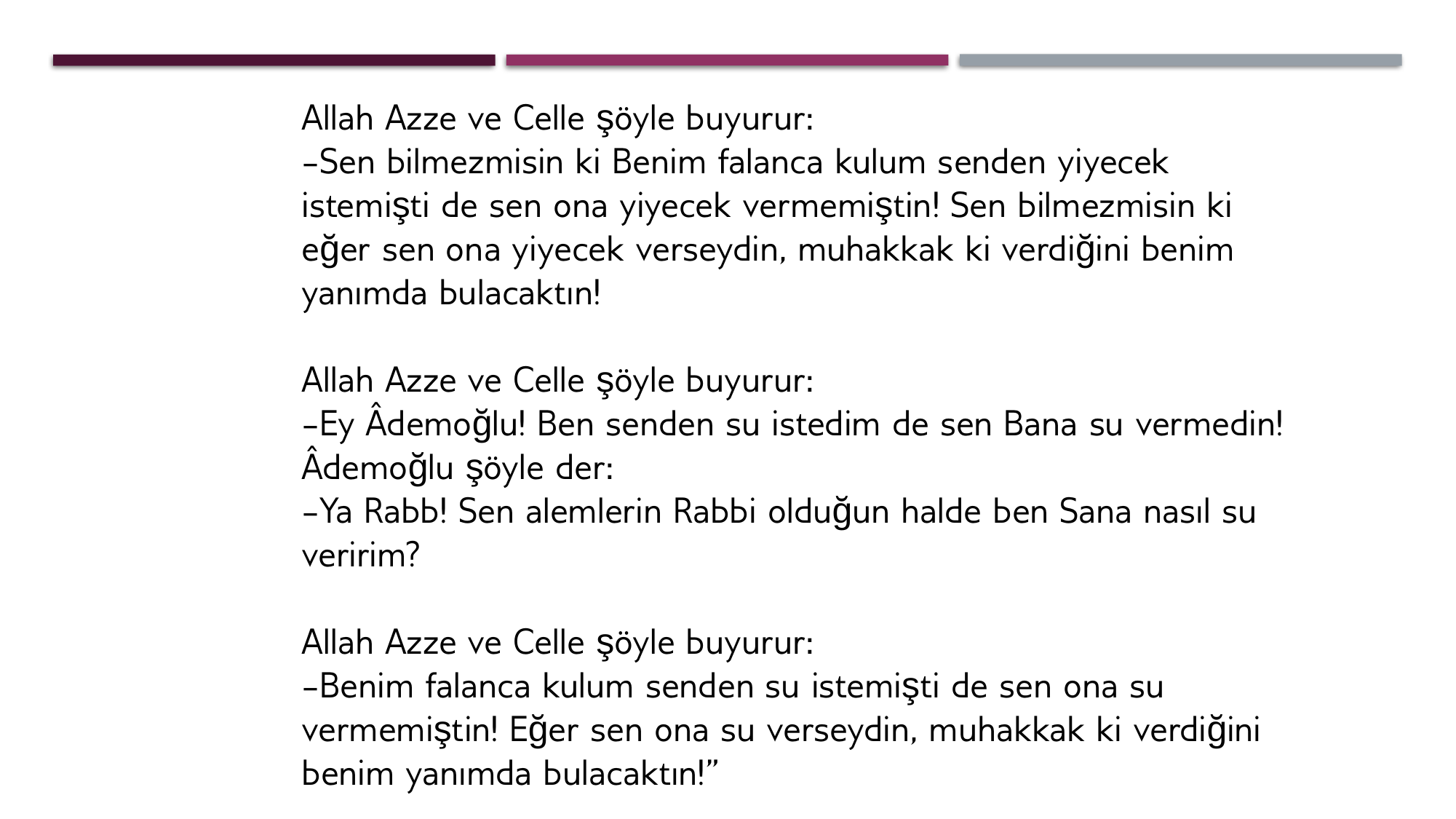

Allah Azze ve Celle şöyle buyurur:
–Sen bilmezmisin ki Benim falanca kulum senden yiyecek istemişti de sen ona yiyecek vermemiştin! Sen bilmezmisin ki eğer sen ona yiyecek verseydin, muhakkak ki verdiğini benim yanımda bulacaktın!

Allah Azze ve Celle şöyle buyurur:
–Ey Âdemoğlu! Ben senden su istedim de sen Bana su vermedin!
Âdemoğlu şöyle der:
–Ya Rabb! Sen alemlerin Rabbi olduğun halde ben Sana nasıl su veririm?

Allah Azze ve Celle şöyle buyurur:
–Benim falanca kulum senden su istemişti de sen ona su vermemiştin! Eğer sen ona su verseydin, muhakkak ki verdiğini benim yanımda bulacaktın!”